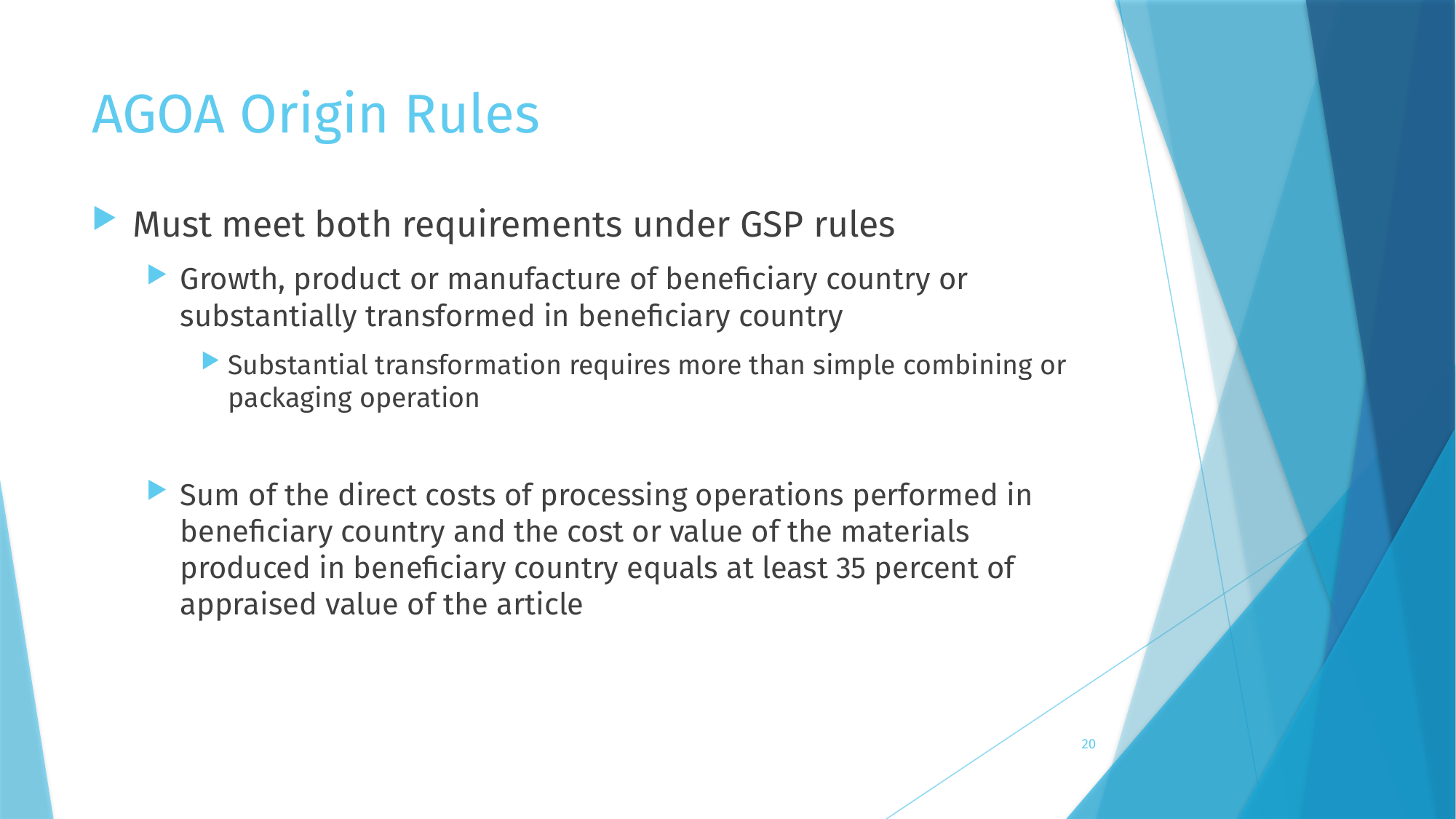

# AGOA Origin Rules
Must meet both requirements under GSP rules
Growth, product or manufacture of beneficiary country or substantially transformed in beneficiary country
Substantial transformation requires more than simple combining or packaging operation

Sum of the direct costs of processing operations performed in beneficiary country and the cost or value of the materials produced in beneficiary country equals at least 35 percent of appraised value of the article

20